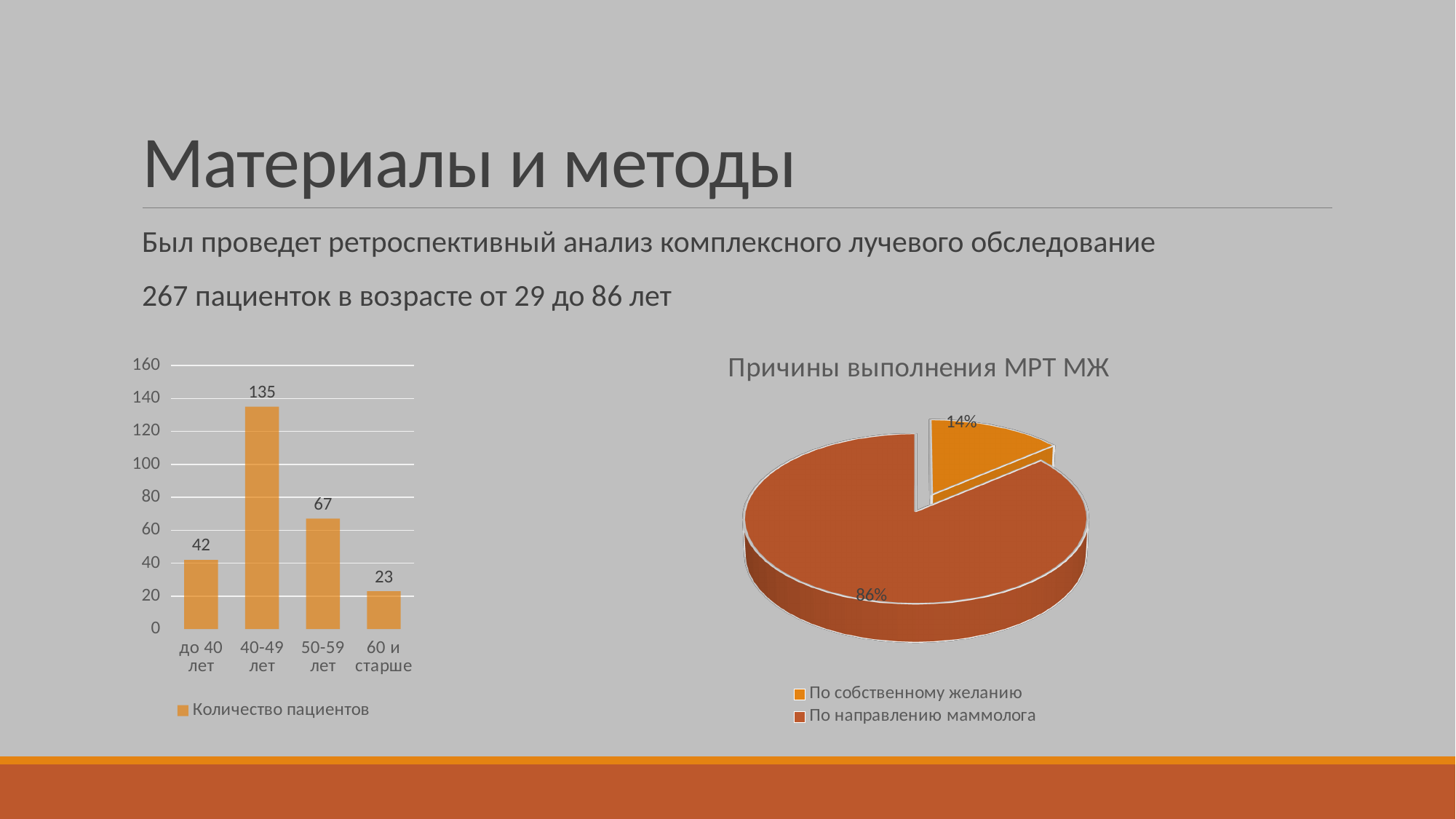

# Материалы и методы

### Chart

| Category | Количество пациентов |
|---|---|
| до 40 лет | 42.0 |
| 40-49 лет | 135.0 |
| 50-59 лет | 67.0 |
| 60 и старше | 23.0 |
Был проведет ретроспективный анализ комплексного лучевого обследование
267 пациенток в возрасте от 29 до 86 лет

[unsupported chart]